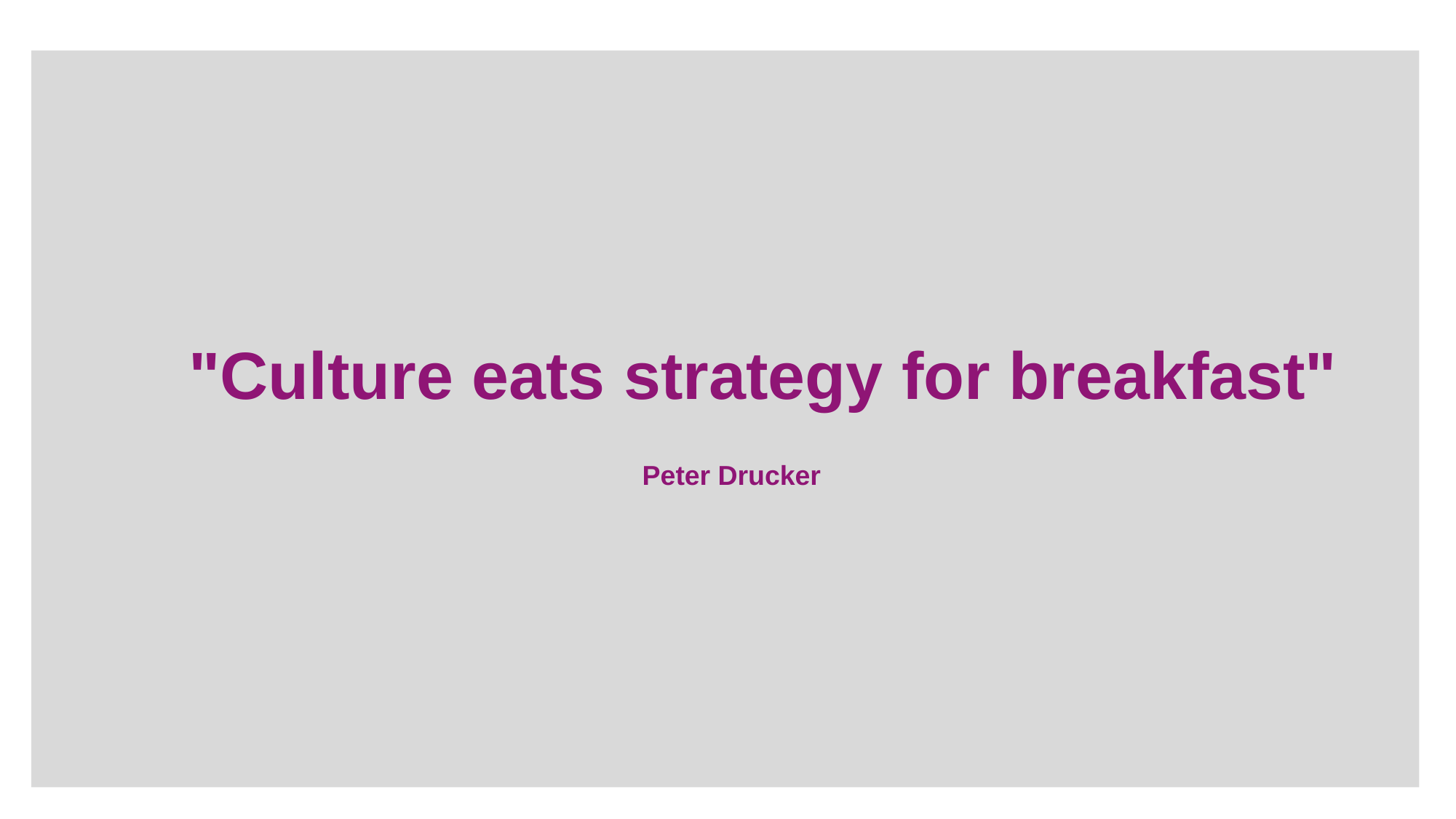

"Culture eats strategy for breakfast"
Peter Drucker